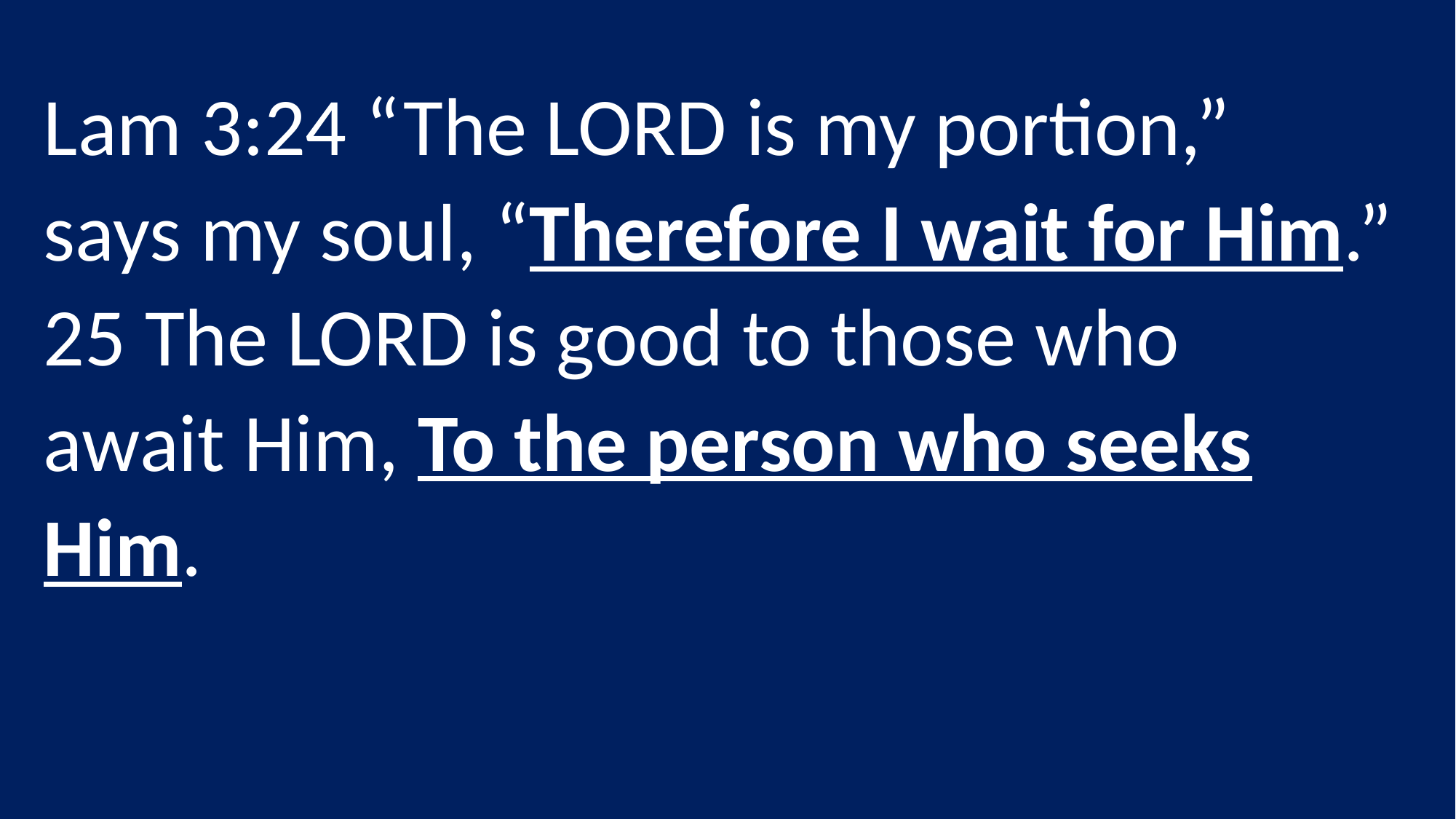

Lam 3:24 “The LORD is my portion,” says my soul, “Therefore I wait for Him.” 25 The LORD is good to those who await Him, To the person who seeks Him.